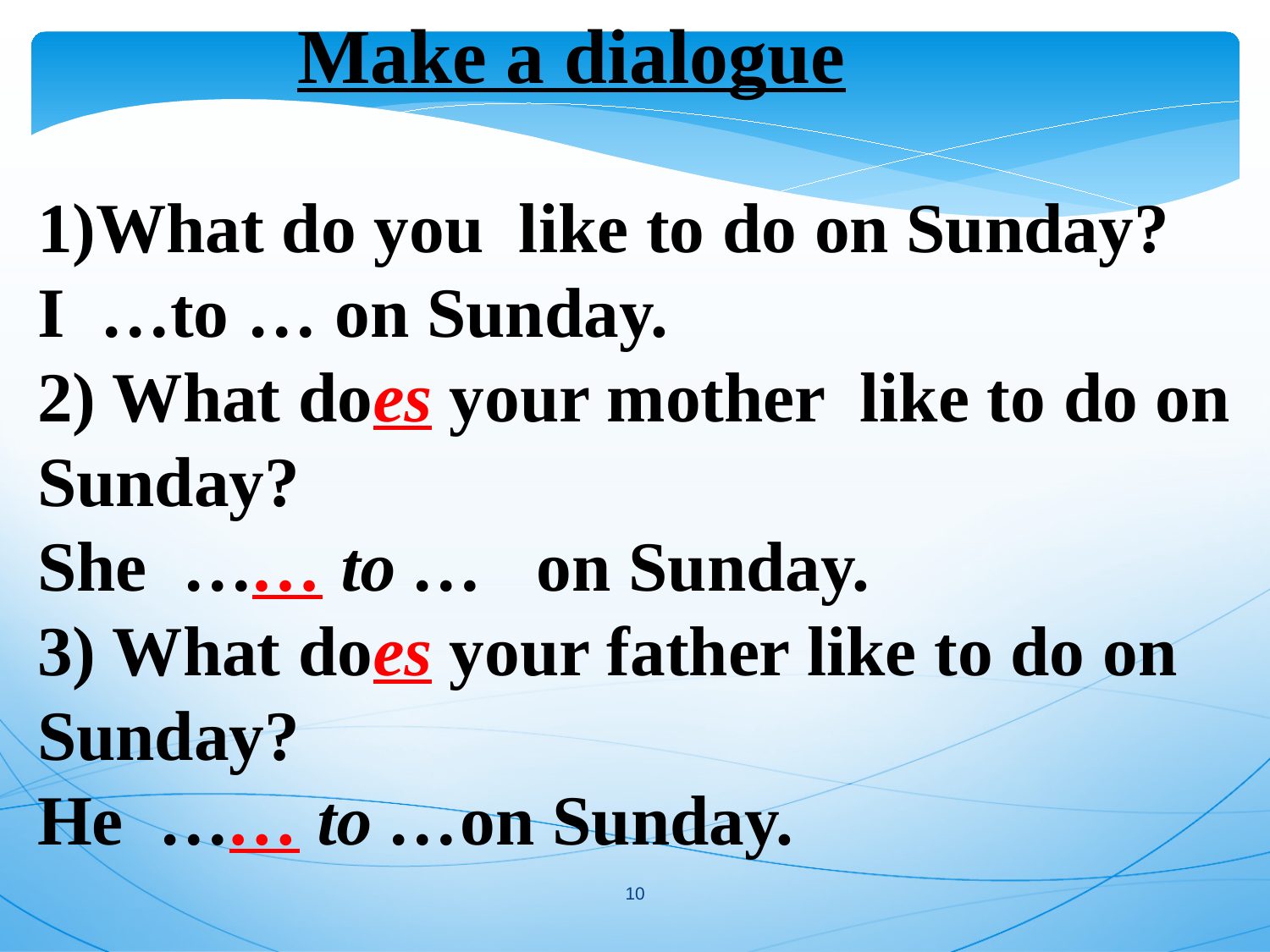

Make a dialogue
What do you  like to do on Sunday?
I  …to … on Sunday.
2) What does your mother  like to do on Sunday?
She  …… to …   on Sunday.
3) What does your father like to do on Sunday?
He  …… to …on Sunday.
10